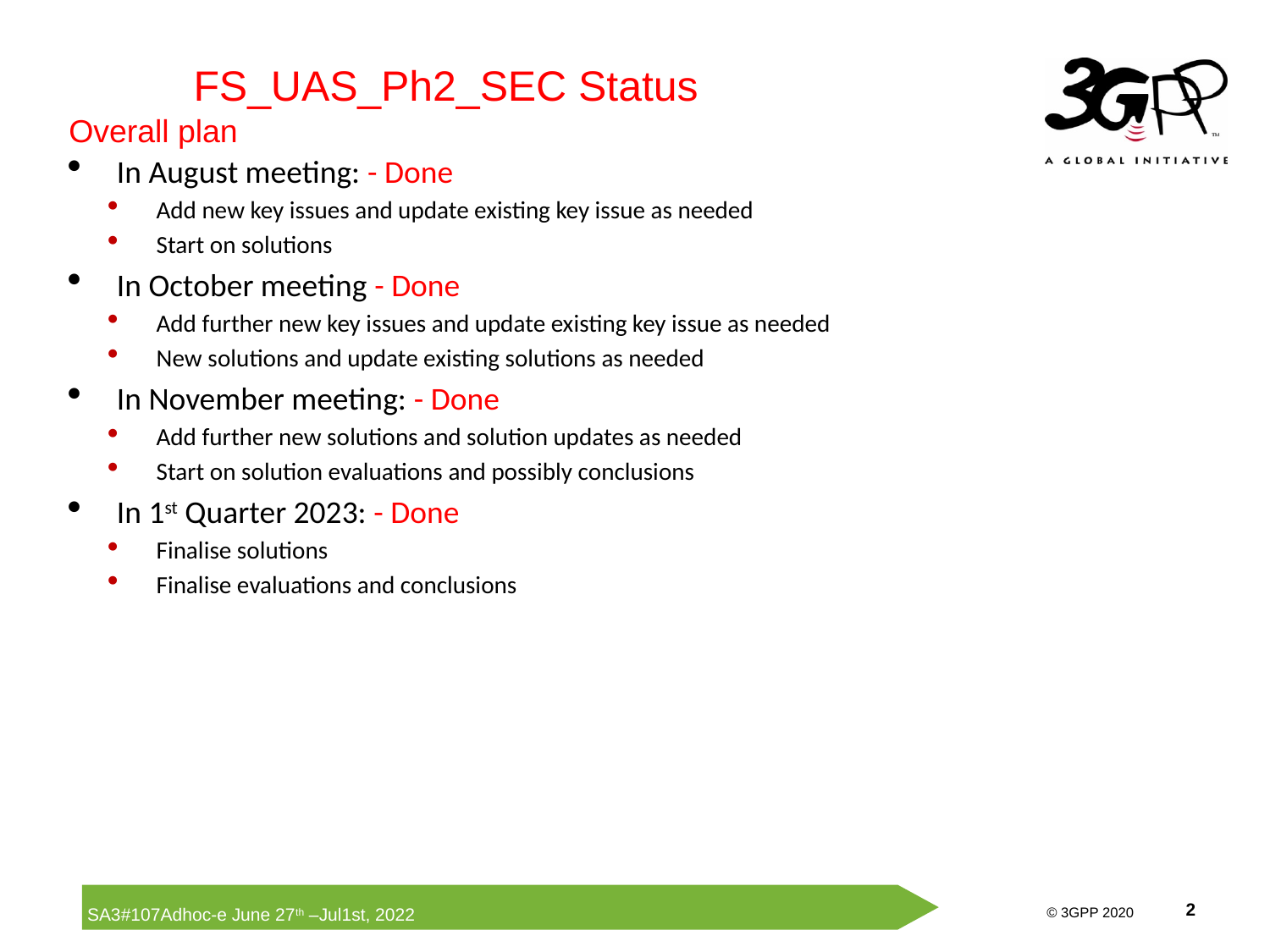

FS_UAS_Ph2_SEC Status
Overall plan
In August meeting: - Done
Add new key issues and update existing key issue as needed
Start on solutions
In October meeting - Done
Add further new key issues and update existing key issue as needed
New solutions and update existing solutions as needed
In November meeting: - Done
Add further new solutions and solution updates as needed
Start on solution evaluations and possibly conclusions
In 1st Quarter 2023: - Done
Finalise solutions
Finalise evaluations and conclusions